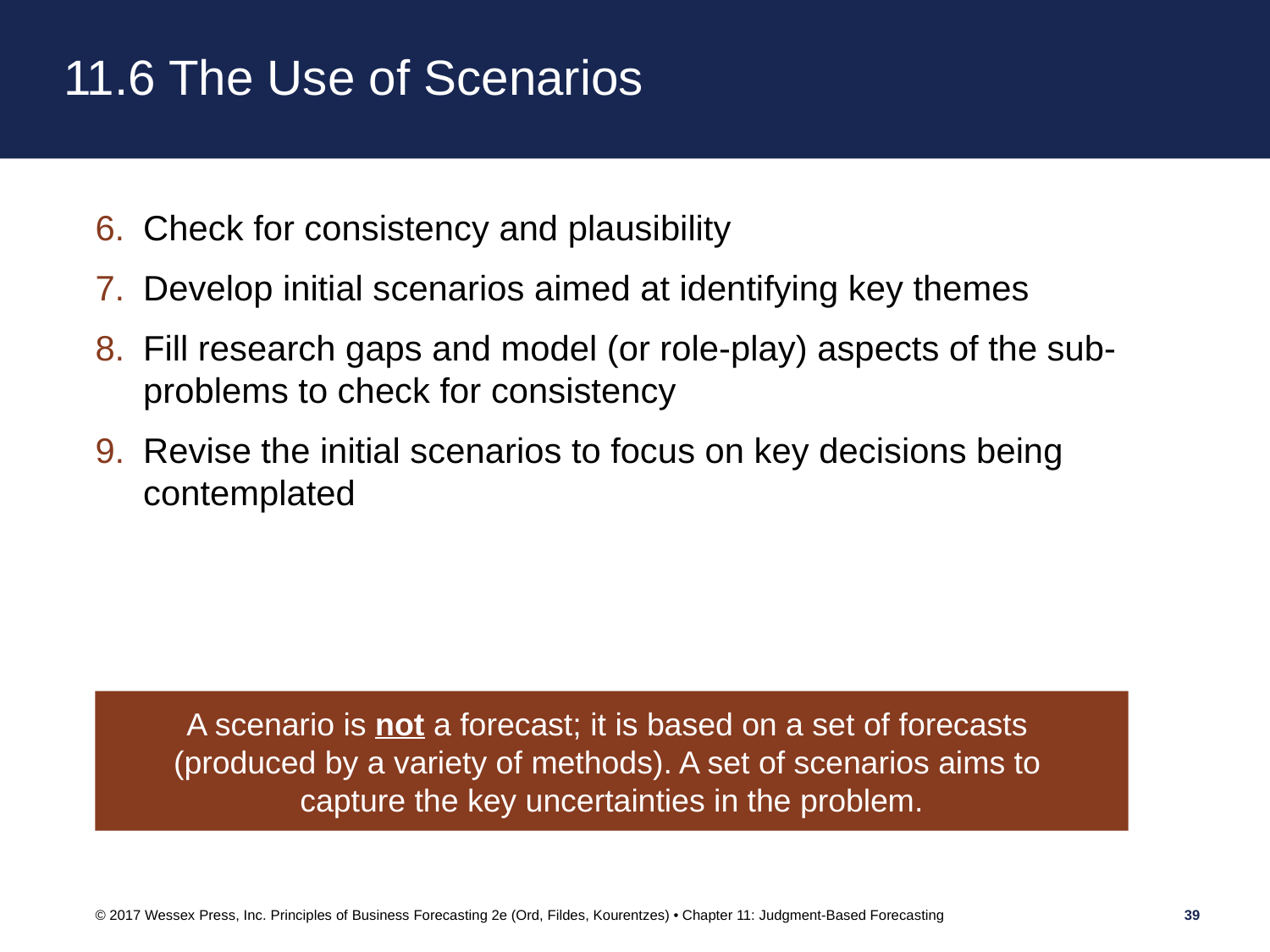

# 11.6 The Use of Scenarios
Check for consistency and plausibility
Develop initial scenarios aimed at identifying key themes
Fill research gaps and model (or role-play) aspects of the sub-problems to check for consistency
Revise the initial scenarios to focus on key decisions being contemplated
A scenario is not a forecast; it is based on a set of forecasts
(produced by a variety of methods). A set of scenarios aims to
capture the key uncertainties in the problem.
© 2017 Wessex Press, Inc. Principles of Business Forecasting 2e (Ord, Fildes, Kourentzes) • Chapter 11: Judgment-Based Forecasting
39